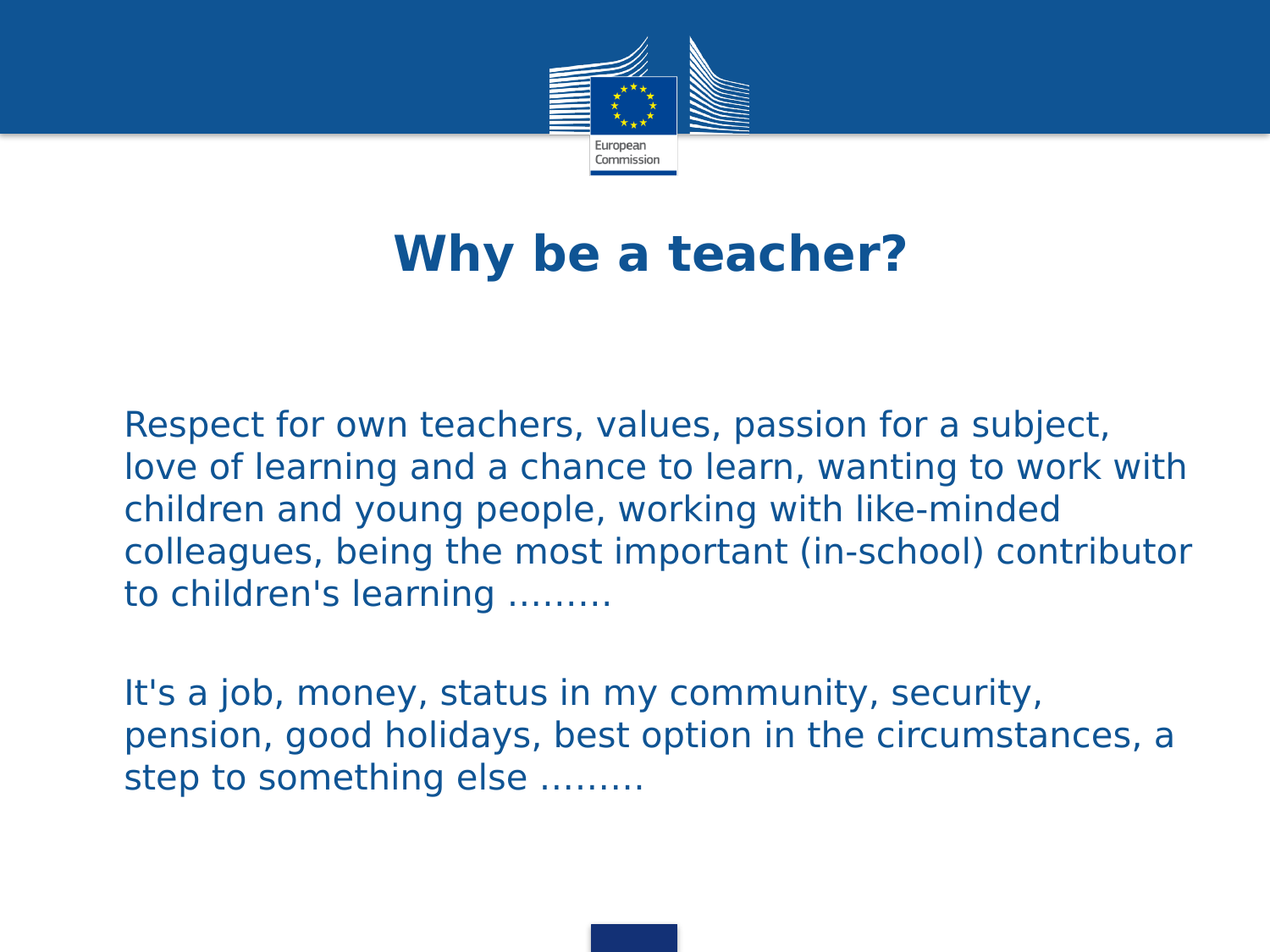

# Why be a teacher?

Respect for own teachers, values, passion for a subject, love of learning and a chance to learn, wanting to work with children and young people, working with like-minded colleagues, being the most important (in-school) contributor to children's learning ………

It's a job, money, status in my community, security, pension, good holidays, best option in the circumstances, a step to something else ………